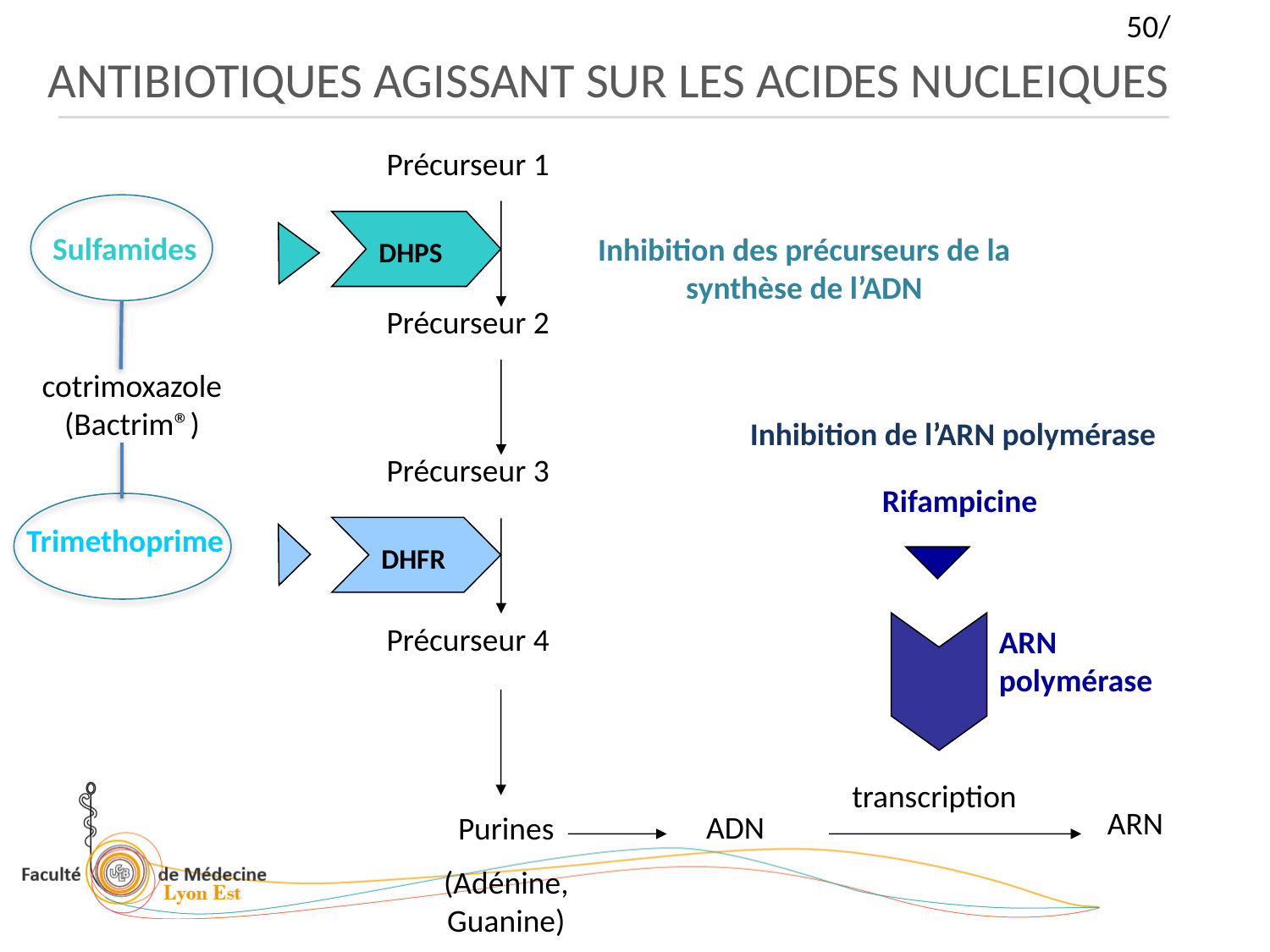

ANTIBIOTIQUES AGISSANT SUR LES ACIDES NUCLEIQUES
Précurseur 1

cotrimoxazole (Bactrim®)

      DHPS
Sulfamides
Inhibition des précurseurs de la synthèse de l’ADN

Précurseur 2

Inhibition de l’ARN polymérase
Précurseur 3
Rifampicine
Trimethoprime
     DHFR

Précurseur 4
ARN polymérase

transcription
ARN
ADN
Purines
(Adénine, Guanine)